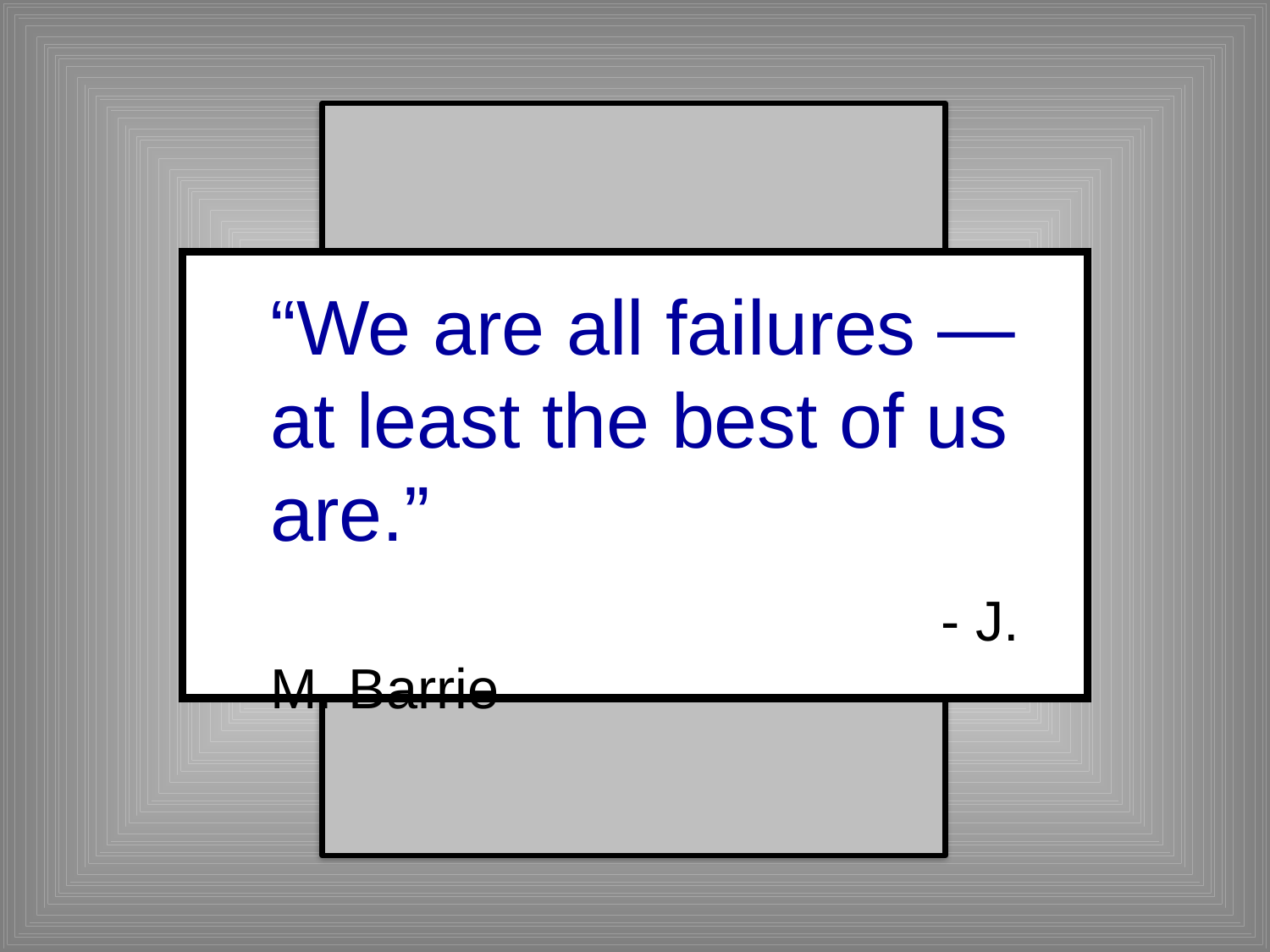

“We are all failures — at least the best of us are.”
						   - J. M. Barrie